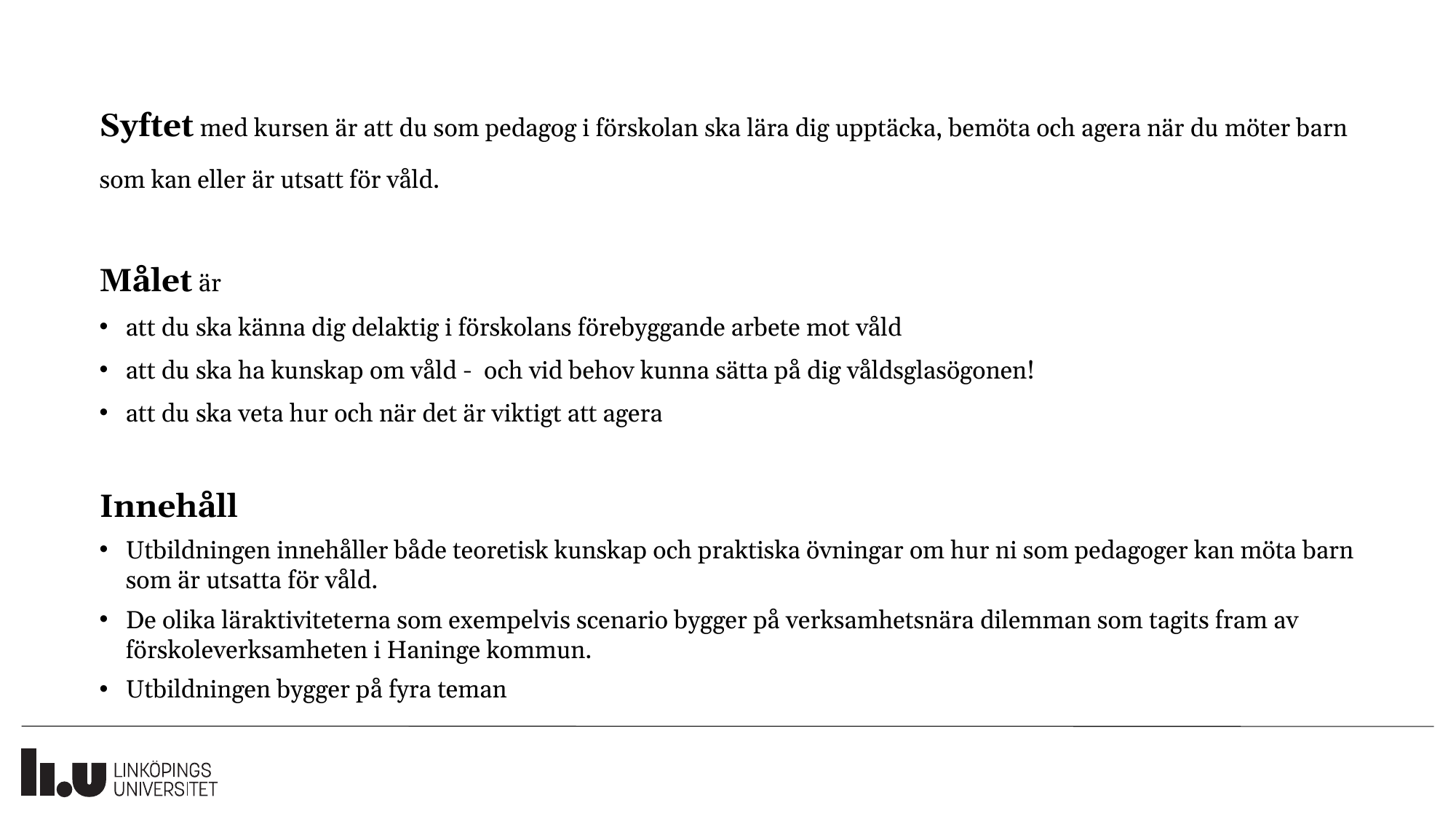

Syftet med kursen är att du som pedagog i förskolan ska lära dig upptäcka, bemöta och agera när du möter barn som kan eller är utsatt för våld.

Målet är
att du ska känna dig delaktig i förskolans förebyggande arbete mot våld
att du ska ha kunskap om våld -  och vid behov kunna sätta på dig våldsglasögonen!
att du ska veta hur och när det är viktigt att agera

Innehåll
Utbildningen innehåller både teoretisk kunskap och praktiska övningar om hur ni som pedagoger kan möta barn som är utsatta för våld.
De olika läraktiviteterna som exempelvis scenario bygger på verksamhetsnära dilemman som tagits fram av förskoleverksamheten i Haninge kommun.
Utbildningen bygger på fyra teman